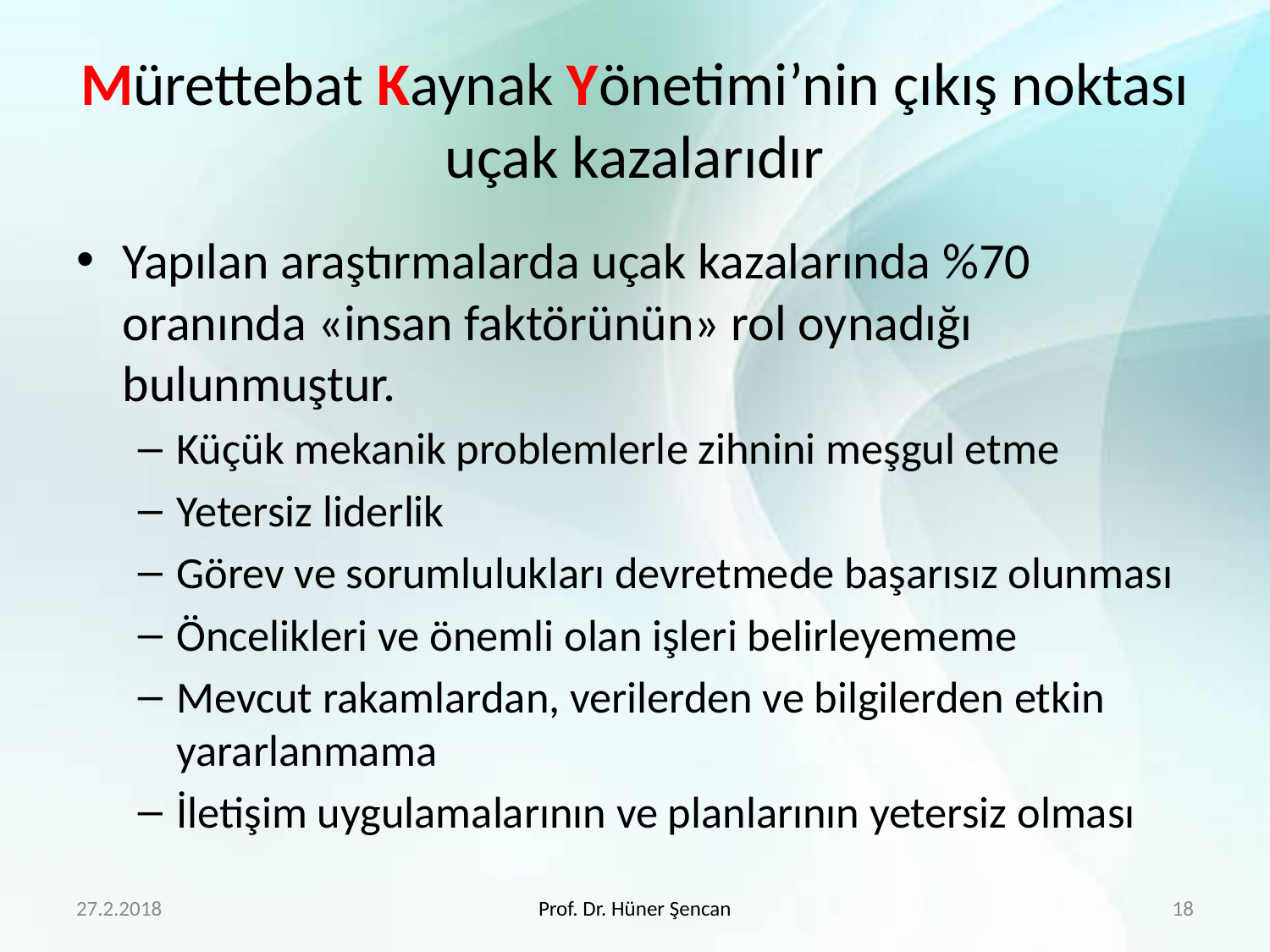

# Mürettebat Kaynak Yönetimi’nin çıkış noktası uçak kazalarıdır
Yapılan araştırmalarda uçak kazalarında %70 oranında «insan faktörünün» rol oynadığı bulunmuştur.
Küçük mekanik problemlerle zihnini meşgul etme
Yetersiz liderlik
Görev ve sorumlulukları devretmede başarısız olunması
Öncelikleri ve önemli olan işleri belirleyememe
Mevcut rakamlardan, verilerden ve bilgilerden etkin yararlanmama
İletişim uygulamalarının ve planlarının yetersiz olması
27.2.2018
Prof. Dr. Hüner Şencan
18